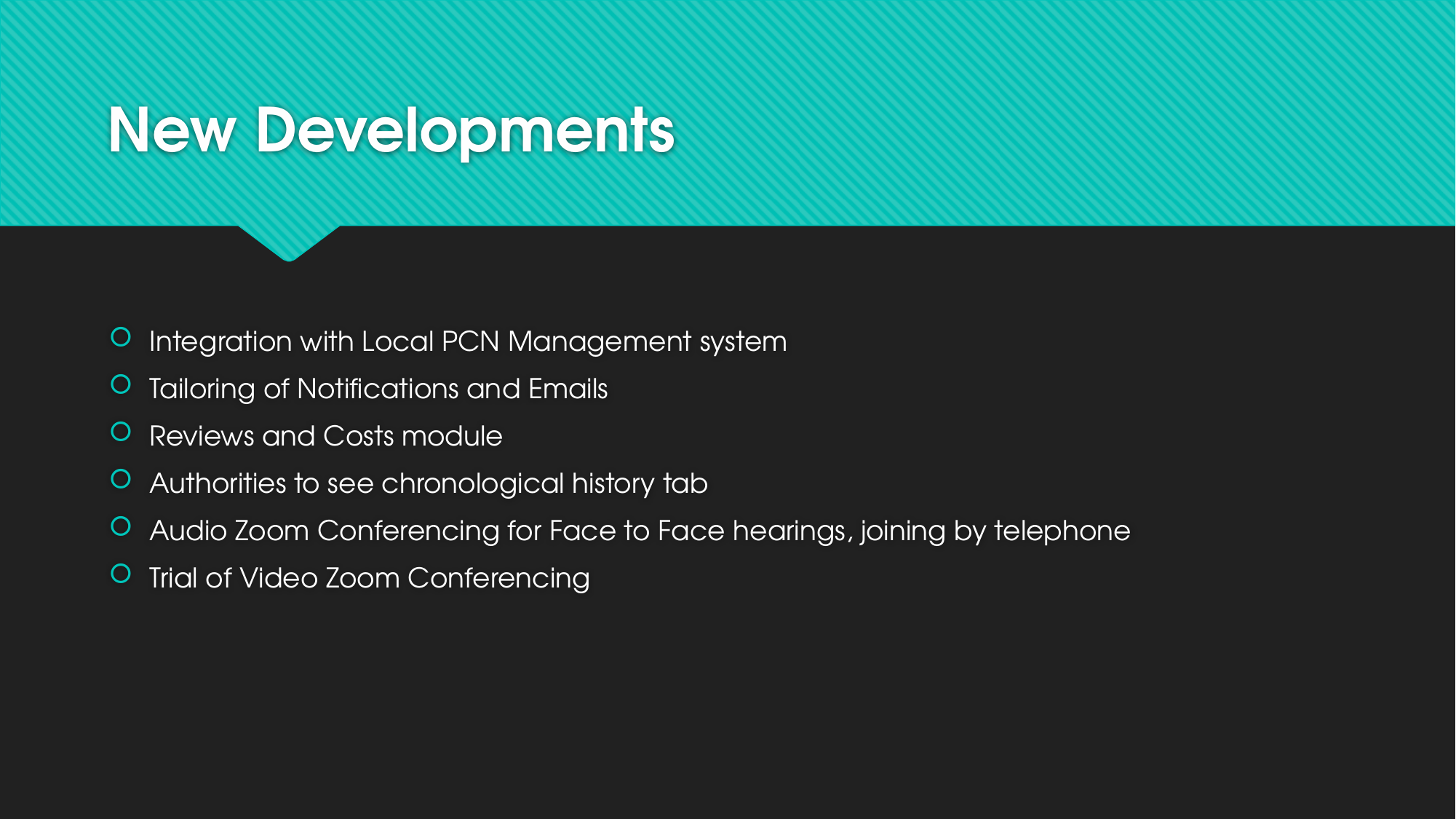

# New Developments
Integration with Local PCN Management system
Tailoring of Notifications and Emails
Reviews and Costs module
Authorities to see chronological history tab
Audio Zoom Conferencing for Face to Face hearings, joining by telephone
Trial of Video Zoom Conferencing